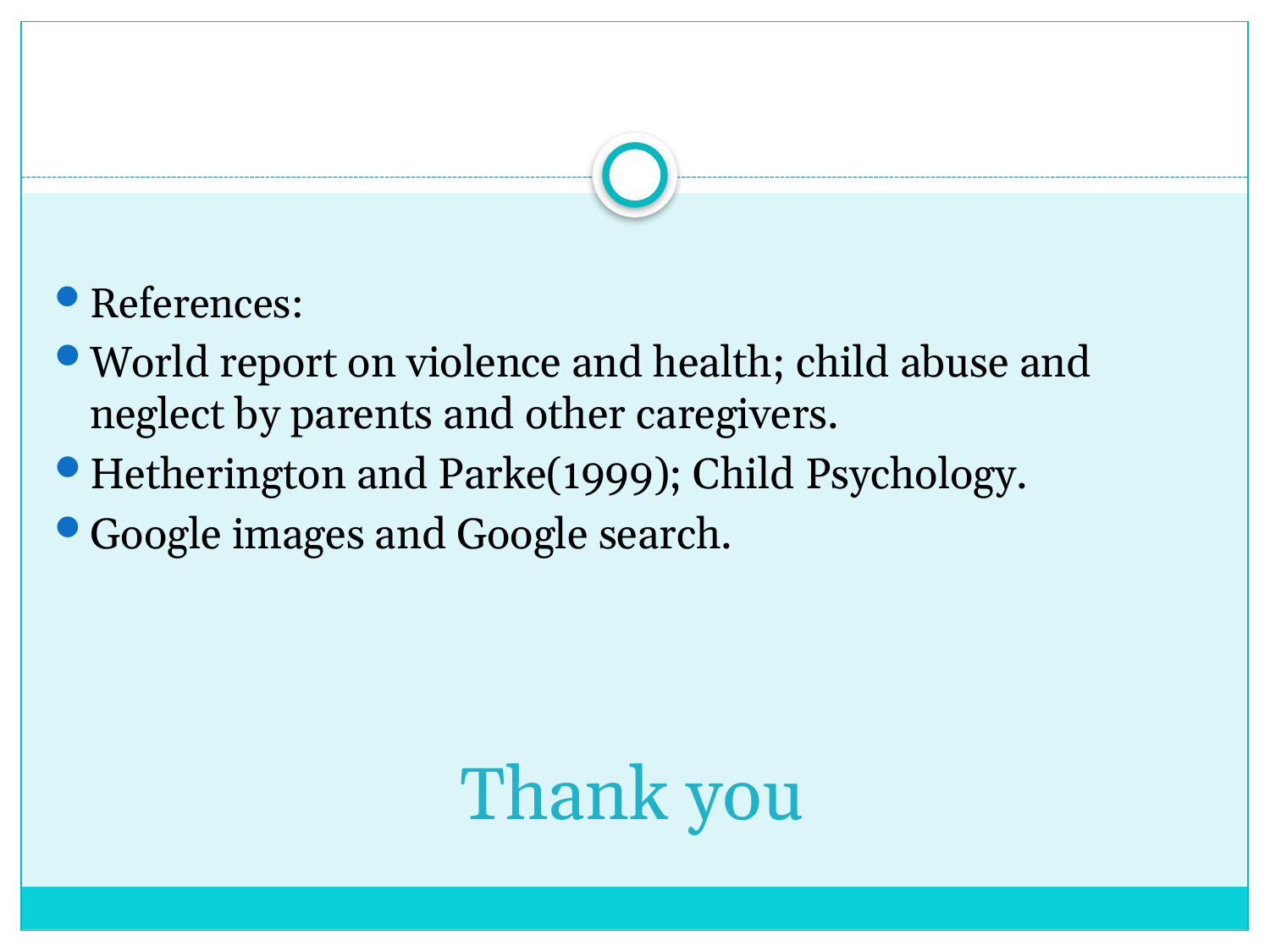

#

References:
World report on violence and health; child abuse and neglect by parents and other caregivers.
Hetherington and Parke(1999); Child Psychology.
Google images and Google search.

Thank you